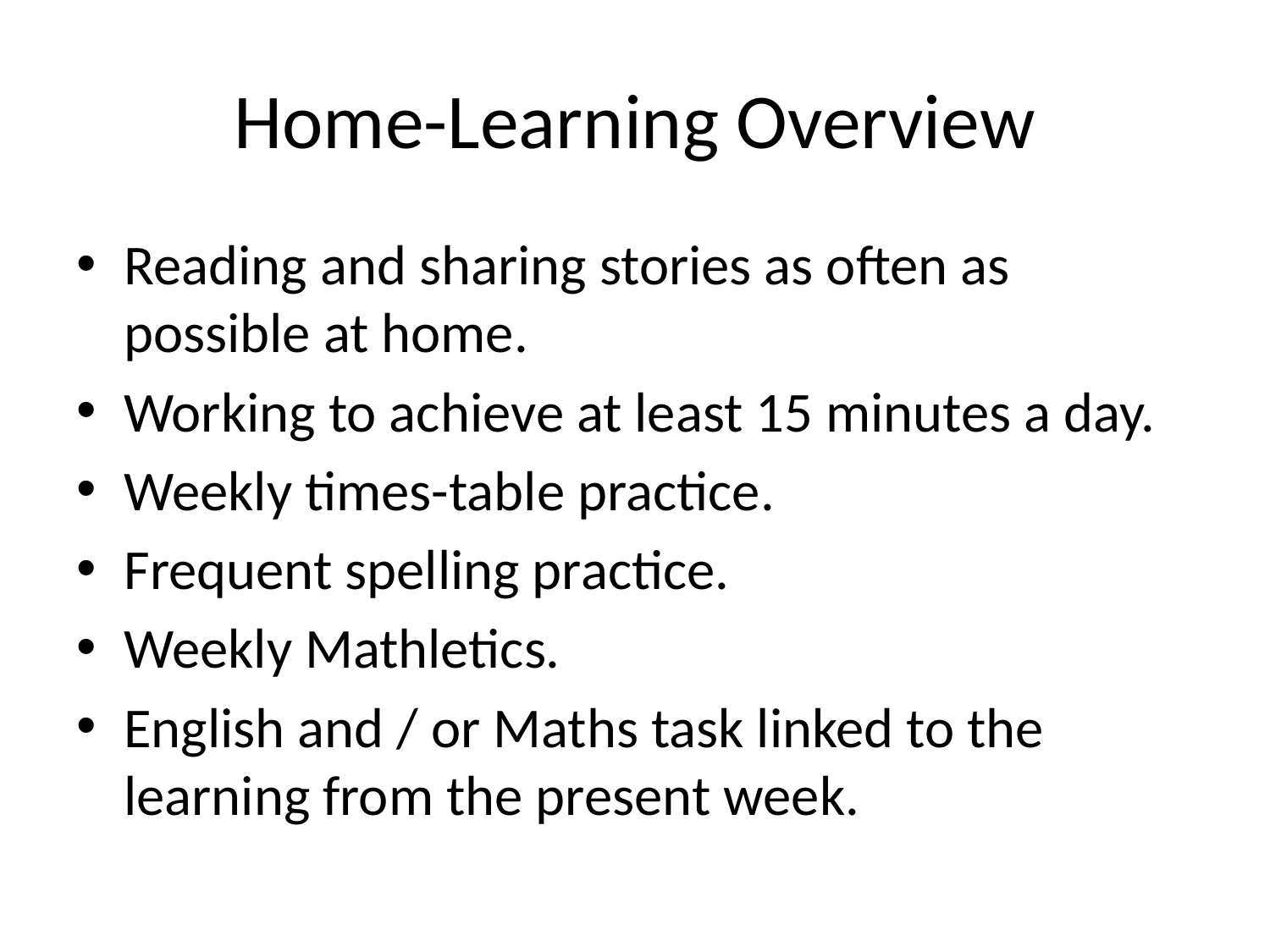

# Home-Learning Overview
Reading and sharing stories as often as possible at home.
Working to achieve at least 15 minutes a day.
Weekly times-table practice.
Frequent spelling practice.
Weekly Mathletics.
English and / or Maths task linked to the learning from the present week.